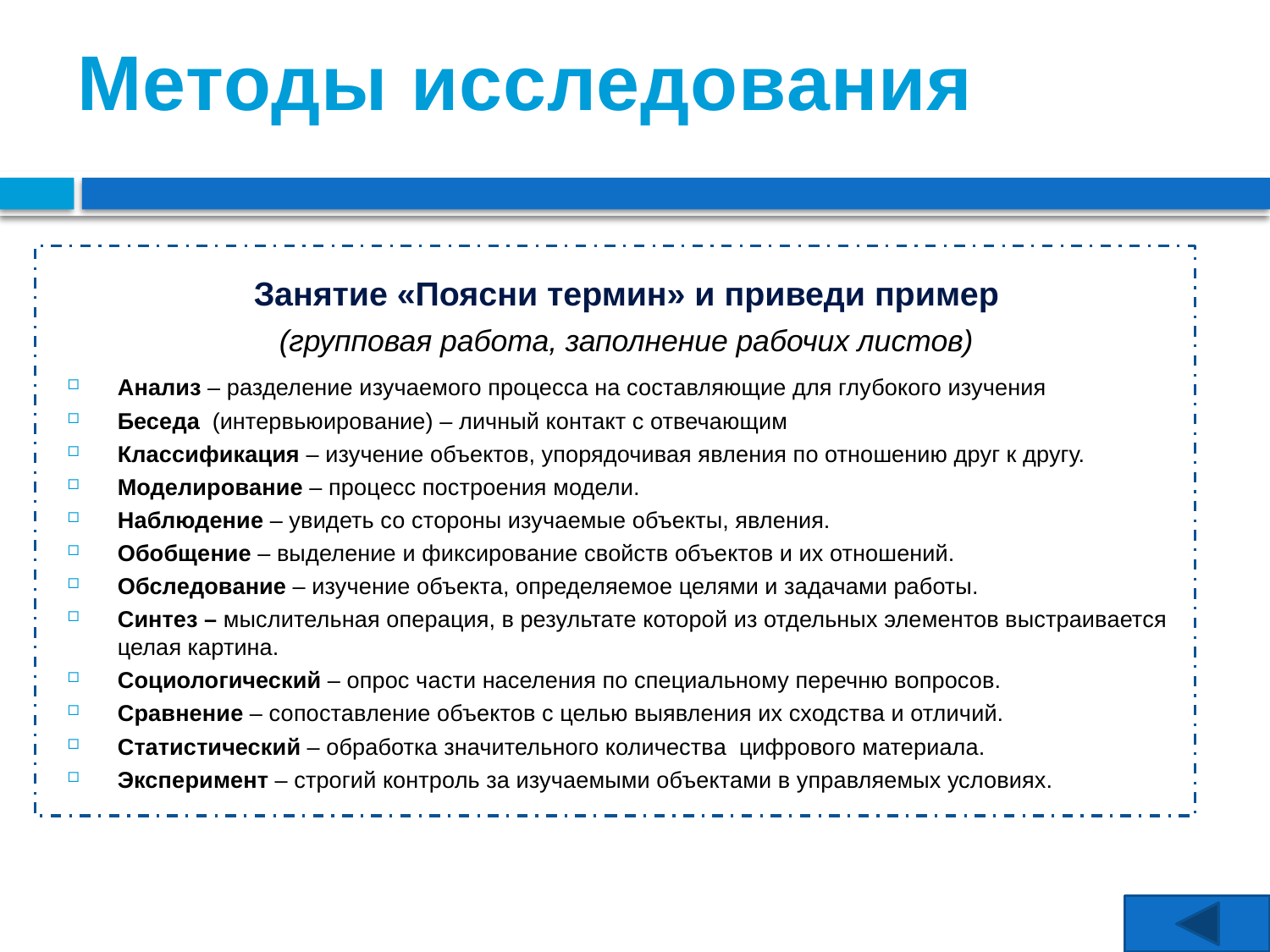

# Методы исследования

Занятие «Поясни термин» и приведи пример
(групповая работа, заполнение рабочих листов)
Анализ – разделение изучаемого процесса на составляющие для глубокого изучения
Беседа  (интервьюирование) – личный контакт с отвечающим
Классификация – изучение объектов, упорядочивая явления по отношению друг к другу.
Моделирование – процесс построения модели.
Наблюдение – увидеть со стороны изучаемые объекты, явления.
Обобщение – выделение и фиксирование свойств объектов и их отношений.
Обследование – изучение объекта, определяемое целями и задачами работы.
Синтез – мыслительная операция, в результате которой из отдельных элементов выстраивается целая картина.
Социологический – опрос части населения по специальному перечню вопросов.
Сравнение – сопоставление объектов с целью выявления их сходства и отличий.
Статистический – обработка значительного количества  цифрового материала.
Эксперимент – строгий контроль за изучаемыми объектами в управляемых условиях.